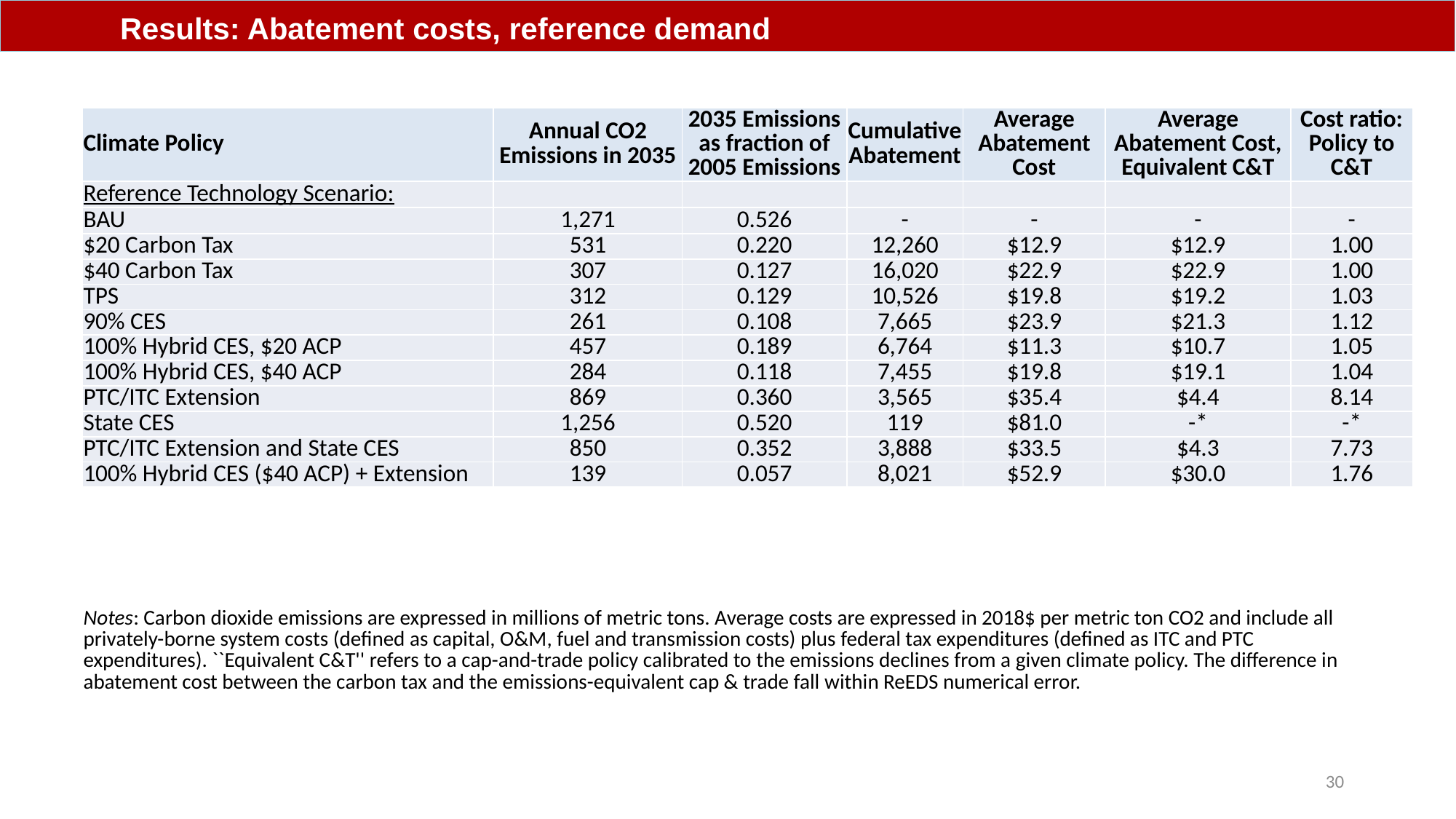

Results: Abatement costs, reference demand
| Climate Policy | Annual CO2 Emissions in 2035 | 2035 Emissions as fraction of 2005 Emissions | Cumulative Abatement | Average Abatement Cost | Average Abatement Cost, Equivalent C&T | Cost ratio: Policy to C&T |
| --- | --- | --- | --- | --- | --- | --- |
| Reference Technology Scenario: |  |  |  |  |  |  |
| BAU | 1,271 | 0.526 | - | - | - | - |
| $20 Carbon Tax | 531 | 0.220 | 12,260 | $12.9 | $12.9 | 1.00 |
| $40 Carbon Tax | 307 | 0.127 | 16,020 | $22.9 | $22.9 | 1.00 |
| TPS | 312 | 0.129 | 10,526 | $19.8 | $19.2 | 1.03 |
| 90% CES | 261 | 0.108 | 7,665 | $23.9 | $21.3 | 1.12 |
| 100% Hybrid CES, $20 ACP | 457 | 0.189 | 6,764 | $11.3 | $10.7 | 1.05 |
| 100% Hybrid CES, $40 ACP | 284 | 0.118 | 7,455 | $19.8 | $19.1 | 1.04 |
| PTC/ITC Extension | 869 | 0.360 | 3,565 | $35.4 | $4.4 | 8.14 |
| State CES | 1,256 | 0.520 | 119 | $81.0 | -\* | -\* |
| PTC/ITC Extension and State CES | 850 | 0.352 | 3,888 | $33.5 | $4.3 | 7.73 |
| 100% Hybrid CES ($40 ACP) + Extension | 139 | 0.057 | 8,021 | $52.9 | $30.0 | 1.76 |
| Notes: Carbon dioxide emissions are expressed in millions of metric tons. Average costs are expressed in 2018$ per metric ton CO2 and include all privately-borne system costs (defined as capital, O&M, fuel and transmission costs) plus federal tax expenditures (defined as ITC and PTC expenditures). ``Equivalent C&T'' refers to a cap-and-trade policy calibrated to the emissions declines from a given climate policy. The difference in abatement cost between the carbon tax and the emissions-equivalent cap & trade fall within ReEDS numerical error. |
| --- |
30